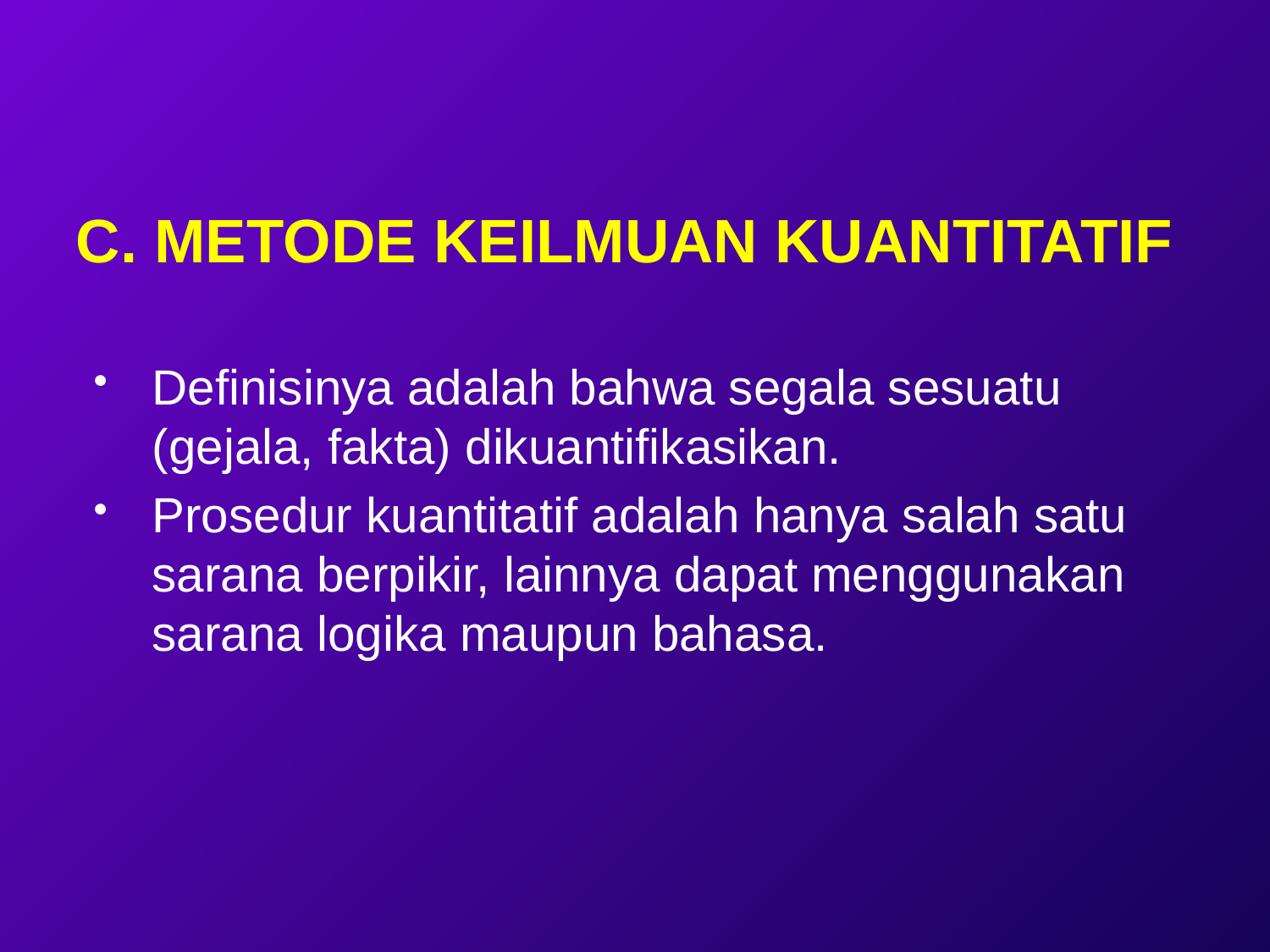

# C. Metode keilmuan kuantitatif
Definisinya adalah bahwa segala sesuatu (gejala, fakta) dikuantifikasikan.
Prosedur kuantitatif adalah hanya salah satu sarana berpikir, lainnya dapat menggunakan sarana logika maupun bahasa.